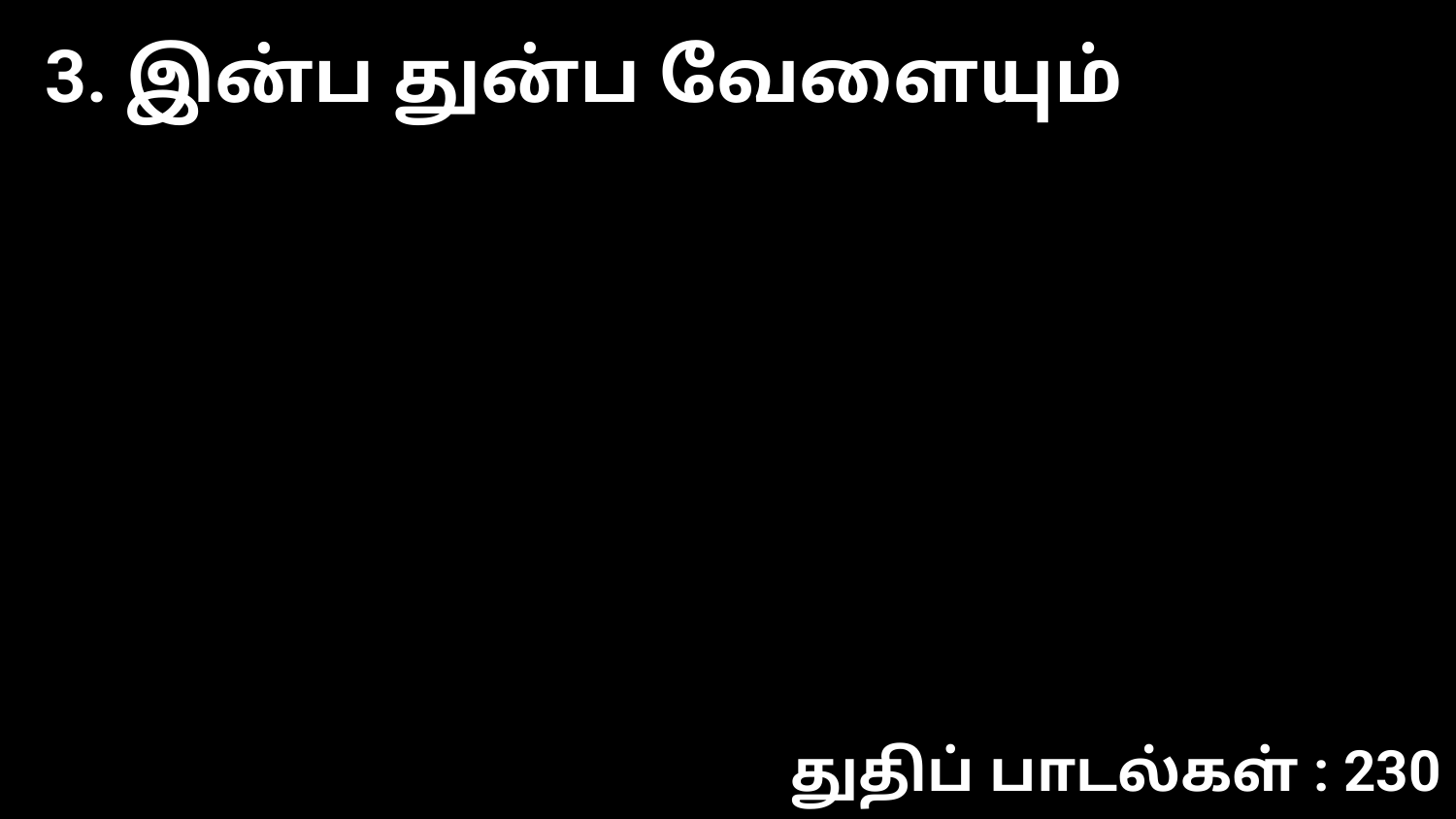

3. இன்ப துன்ப வேளையும்
துதிப் பாடல்கள் : 230